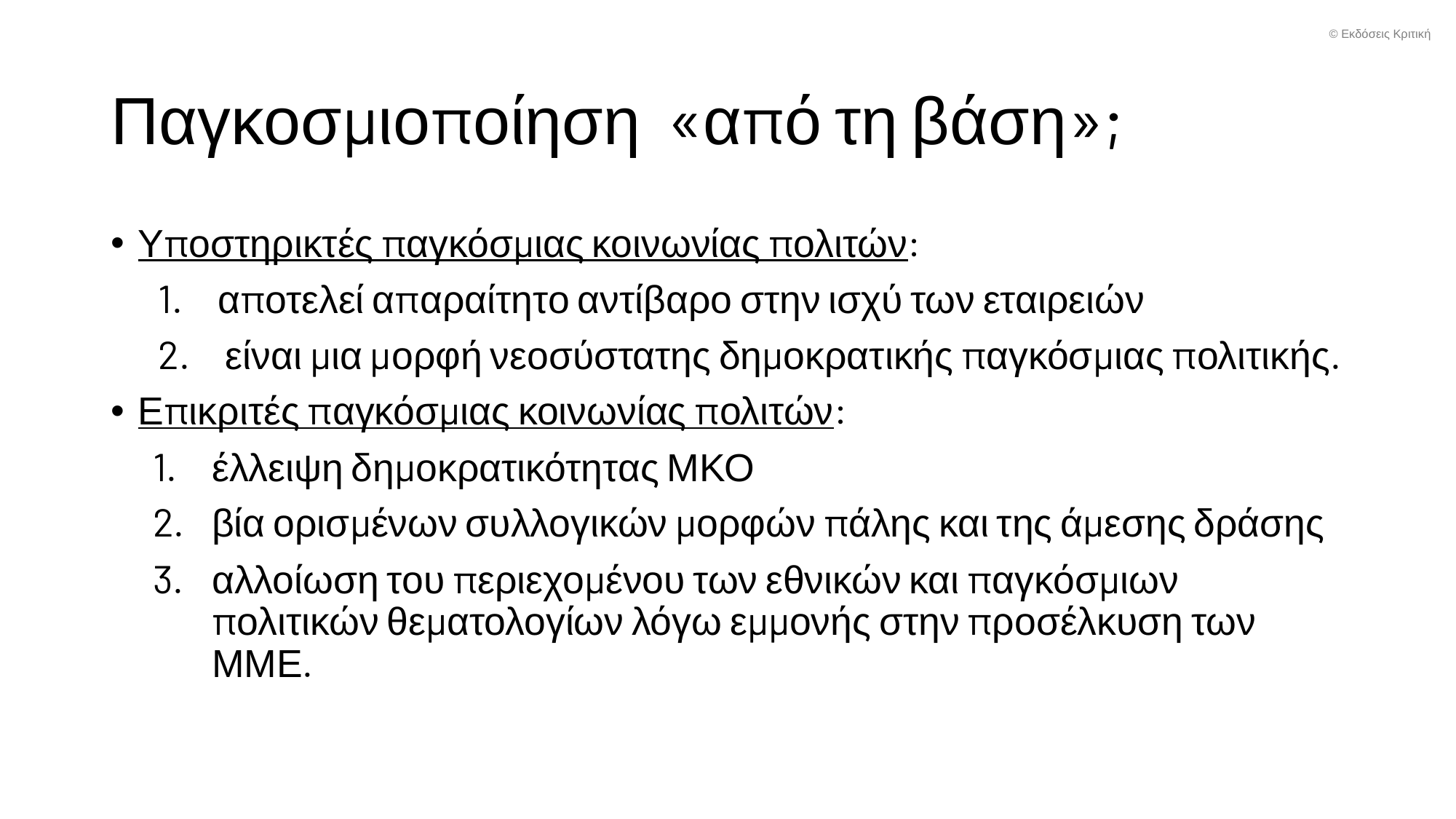

© Εκδόσεις Κριτική

# Παγκοσμιοποίηση  «από τη βάση»;
Υποστηρικτές παγκόσμιας κοινωνίας πολιτών:
αποτελεί απαραίτητο αντίβαρο στην ισχύ των εταιρειών
 είναι μια μορφή νεοσύστατης δημοκρατικής παγκόσμιας πολιτικής.
Επικριτές παγκόσμιας κοινωνίας πολιτών:
έλλειψη δημοκρατικότητας ΜΚΟ
βία ορισμένων συλλογικών μορφών πάλης και της άμεσης δράσης
αλλοίωση του περιεχομένου των εθνικών και παγκόσμιων πολιτικών θεματολογίων λόγω εμμονής στην προσέλκυση των ΜΜΕ.